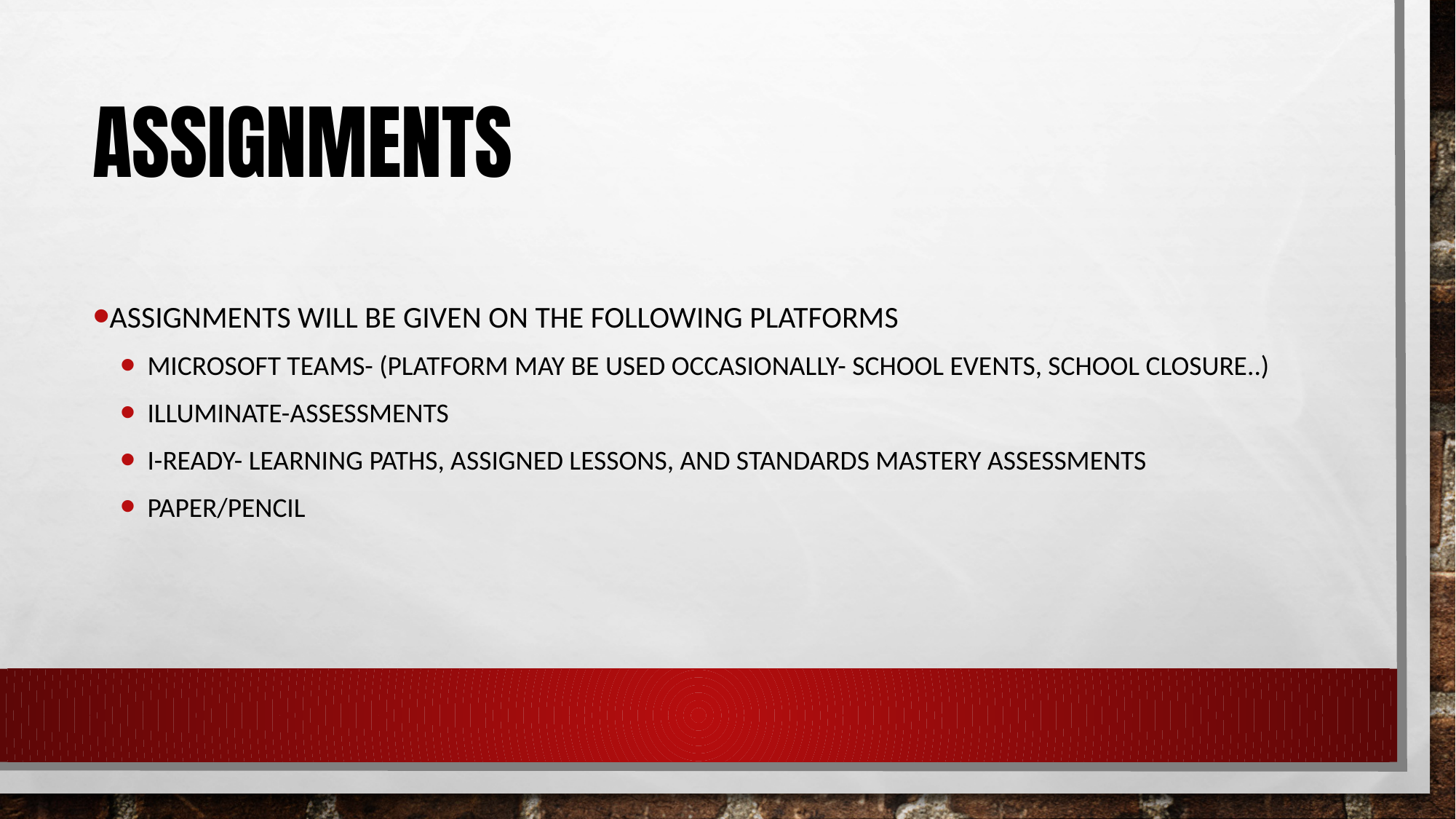

# assignments
assignments will be given on the following platforms
Microsoft Teams- (Platform May be Used occasionally- School Events, School closure..)
Illuminate-assessments
i-Ready- learning paths, assigned lessons, and standards mastery assessments
Paper/Pencil